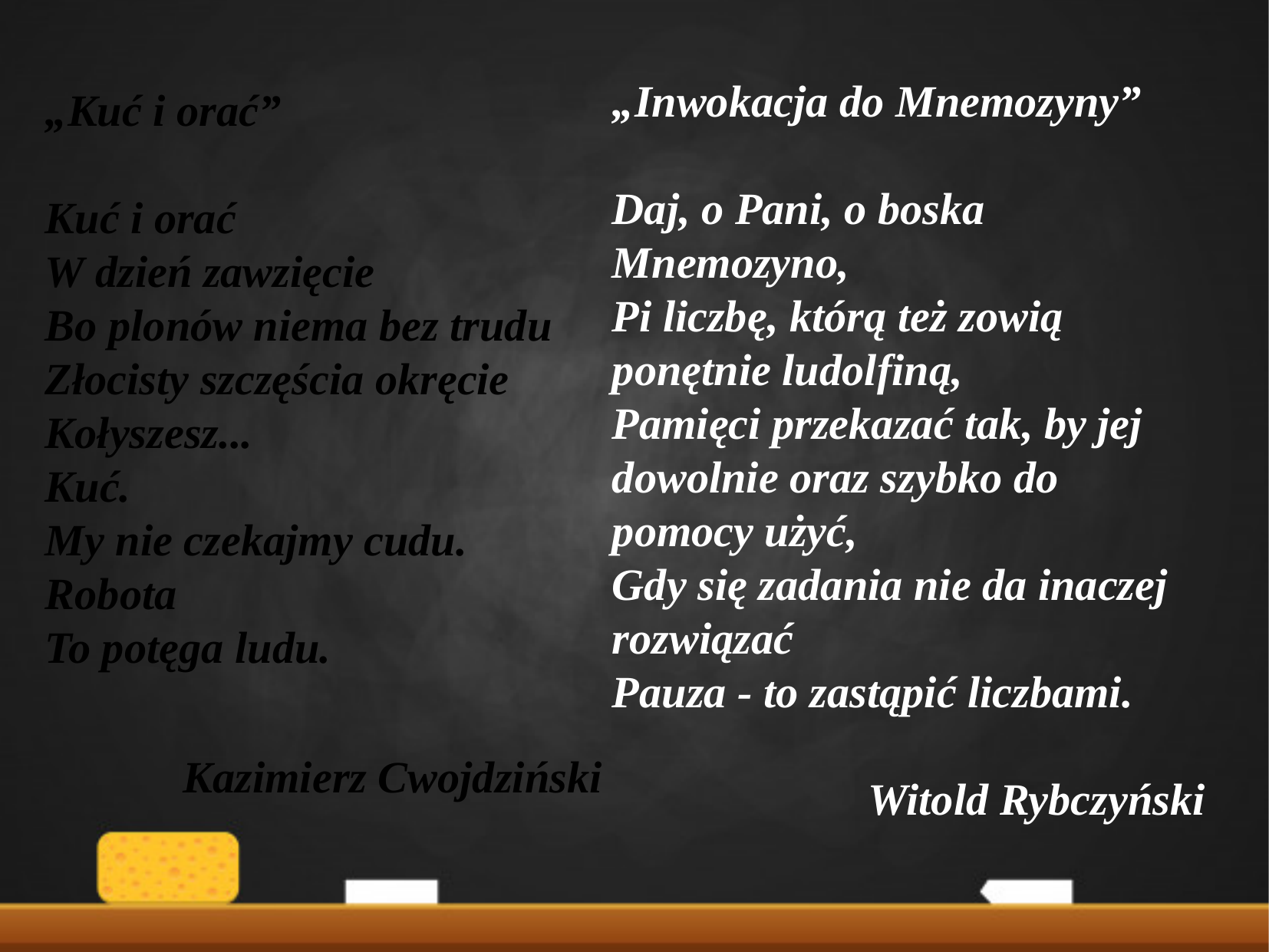

„Inwokacja do Mnemozyny”

Daj, o Pani, o boska Mnemozyno,
Pi liczbę, którą też zowią ponętnie ludolfiną,
Pamięci przekazać tak, by jej dowolnie oraz szybko do pomocy użyć,
Gdy się zadania nie da inaczej rozwiązać
Pauza - to zastąpić liczbami.

Witold Rybczyński
„Kuć i orać”

Kuć i orać
W dzień zawzięcie
Bo plonów niema bez trudu
Złocisty szczęścia okręcie
Kołyszesz...
Kuć.
My nie czekajmy cudu.
Robota
To potęga ludu.

Kazimierz Cwojdziński